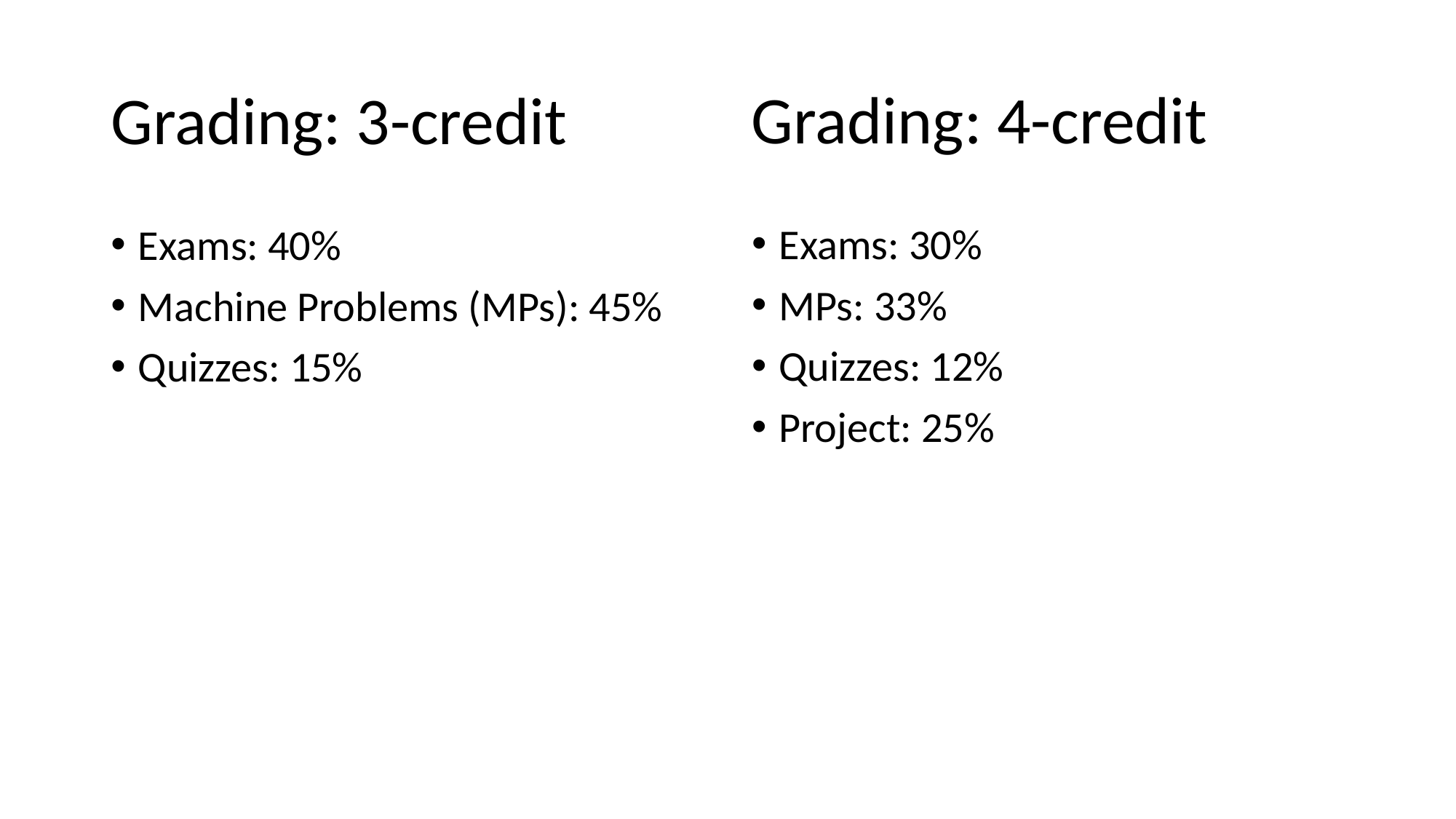

Grading: 4-credit
# Grading: 3-credit
Exams: 30%
MPs: 33%
Quizzes: 12%
Project: 25%
Exams: 40%
Machine Problems (MPs): 45%
Quizzes: 15%